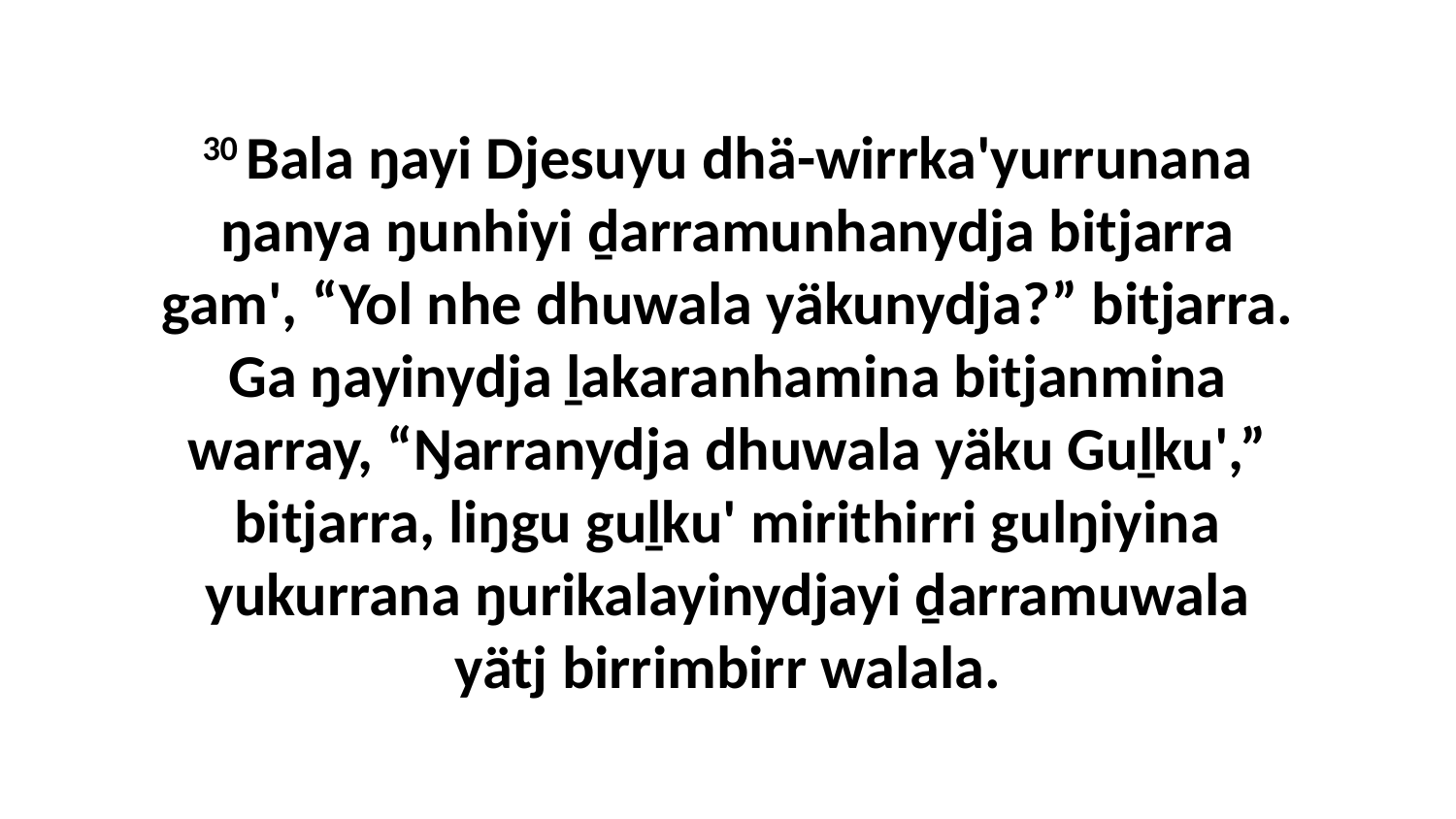

30 Bala ŋayi Djesuyu dhä-wirrka'yurrunana ŋanya ŋunhiyi ḏarramunhanydja bitjarra gam', “Yol nhe dhuwala yäkunydja?” bitjarra. Ga ŋayinydja ḻakaranhamina bitjanmina warray, “Ŋarranydja dhuwala yäku Guḻku',” bitjarra, liŋgu guḻku' mirithirri gulŋiyina yukurrana ŋurikalayinydjayi ḏarramuwala yätj birrimbirr walala.